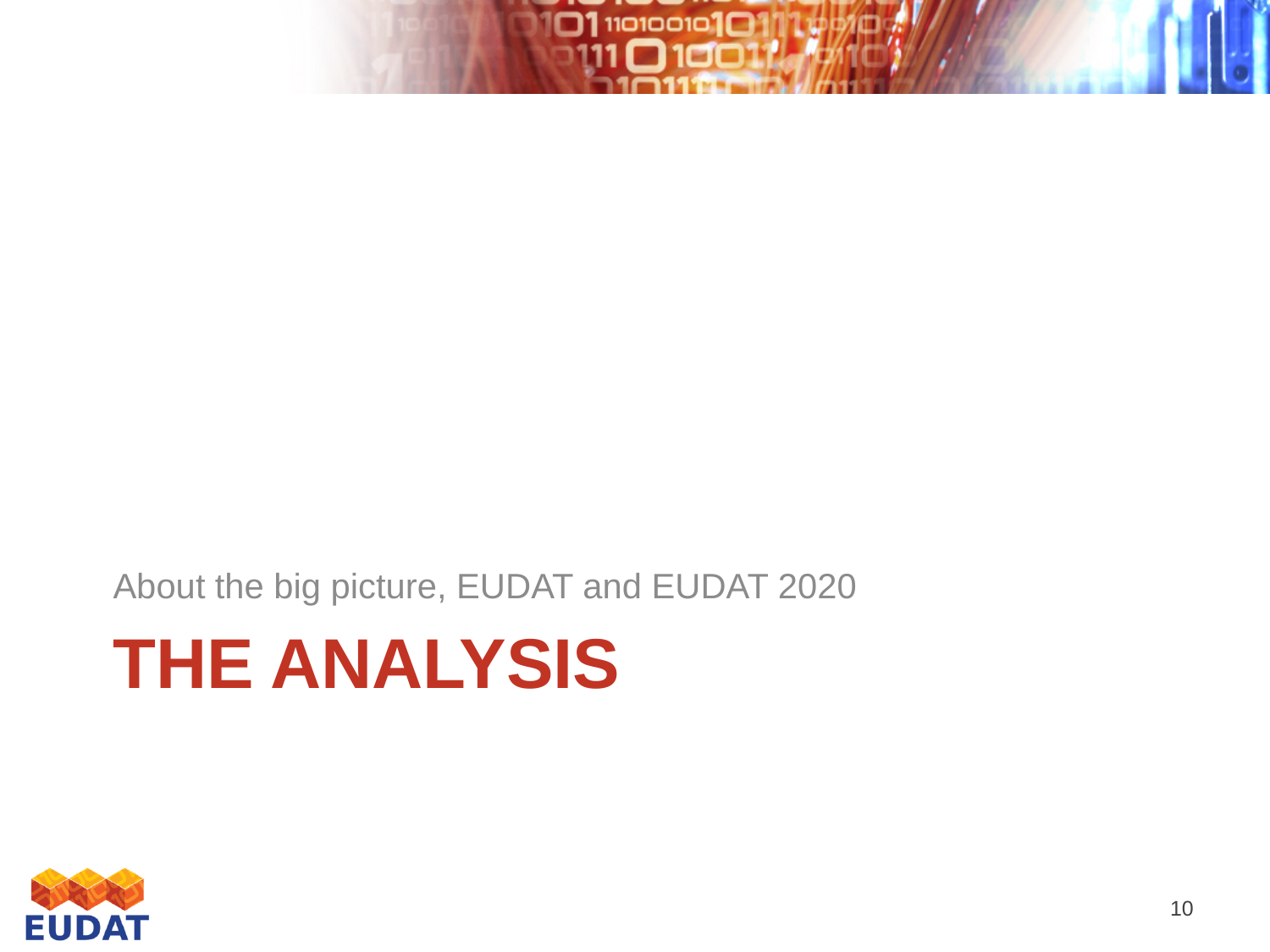

About the big picture, EUDAT and EUDAT 2020
# The analysis

10